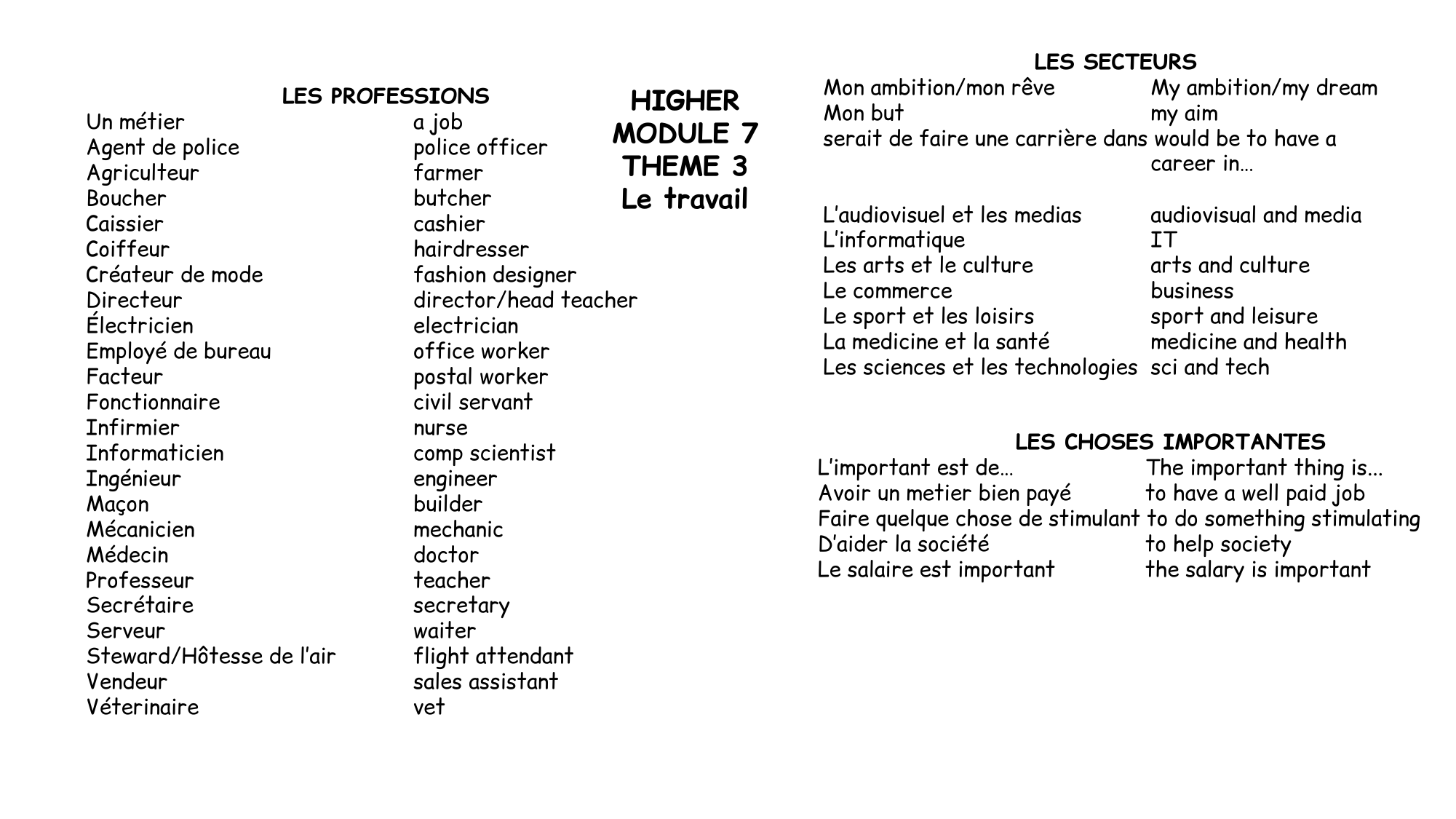

LES SECTEURS
Mon ambition/mon rêve	My ambition/my dream
Mon but			my aim
serait de faire une carrière dans would be to have a    				career in…

L’audiovisuel et les medias	audiovisual and media
L’informatique		IT
Les arts et le culture		arts and culture
Le commerce		business
Le sport et les loisirs		sport and leisure
La medicine et la santé	medicine and health
Les sciences et les technologies	sci and tech

LES PROFESSIONS
Un métier			a job
Agent de police		police officer
Agriculteur		farmer
Boucher			butcher
Caissier			cashier
Coiffeur			hairdresser
Créateur de mode		fashion designer
Directeur			director/head teacher
Électricien			electrician
Employé de bureau 		office worker
Facteur			postal worker
Fonctionnaire		civil servant
Infirmier			nurse
Informaticien		comp scientist
Ingénieur			engineer
Maçon			builder
Mécanicien			mechanic
Médecin			doctor
Professeur			teacher
Secrétaire			secretary
Serveur			waiter
Steward/Hôtesse de l’air	flight attendant
Vendeur			sales assistant
Véterinaire		vet

HIGHER
MODULE 7
THEME 3
Le travail

LES CHOSES IMPORTANTES
L’important est de…		The important thing is...
Avoir un metier bien payé	to have a well paid job
Faire quelque chose de stimulant to do something stimulating
D’aider la société		to help society
Le salaire est important	the salary is important